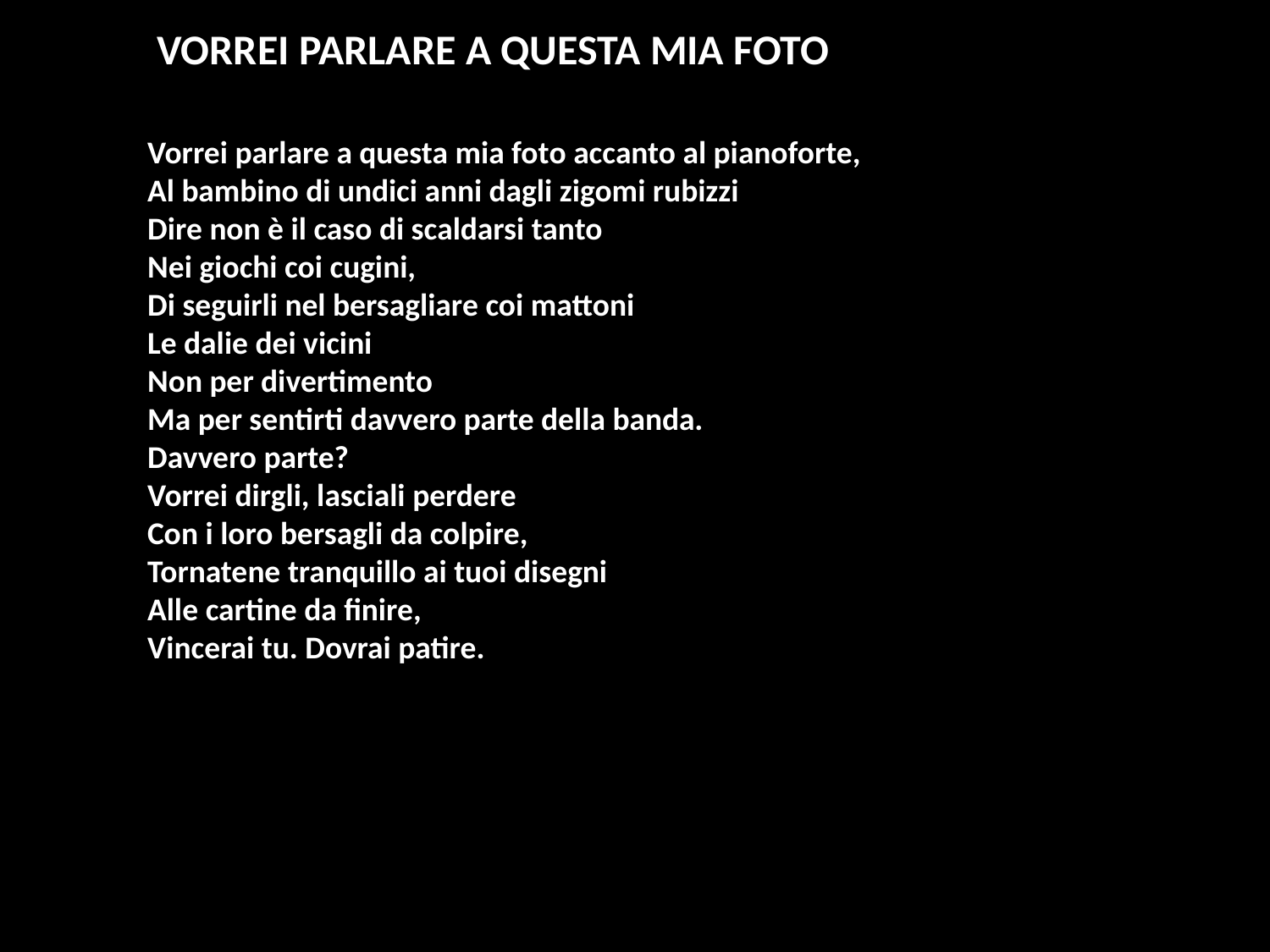

VORREI PARLARE A QUESTA MIA FOTO
Vorrei parlare a questa mia foto accanto al pianoforte,
Al bambino di undici anni dagli zigomi rubizzi
Dire non è il caso di scaldarsi tanto
Nei giochi coi cugini,
Di seguirli nel bersagliare coi mattoni
Le dalie dei vicini
Non per divertimento
Ma per sentirti davvero parte della banda.
Davvero parte?
Vorrei dirgli, lasciali perdere
Con i loro bersagli da colpire,
Tornatene tranquillo ai tuoi disegni
Alle cartine da finire,
Vincerai tu. Dovrai patire.